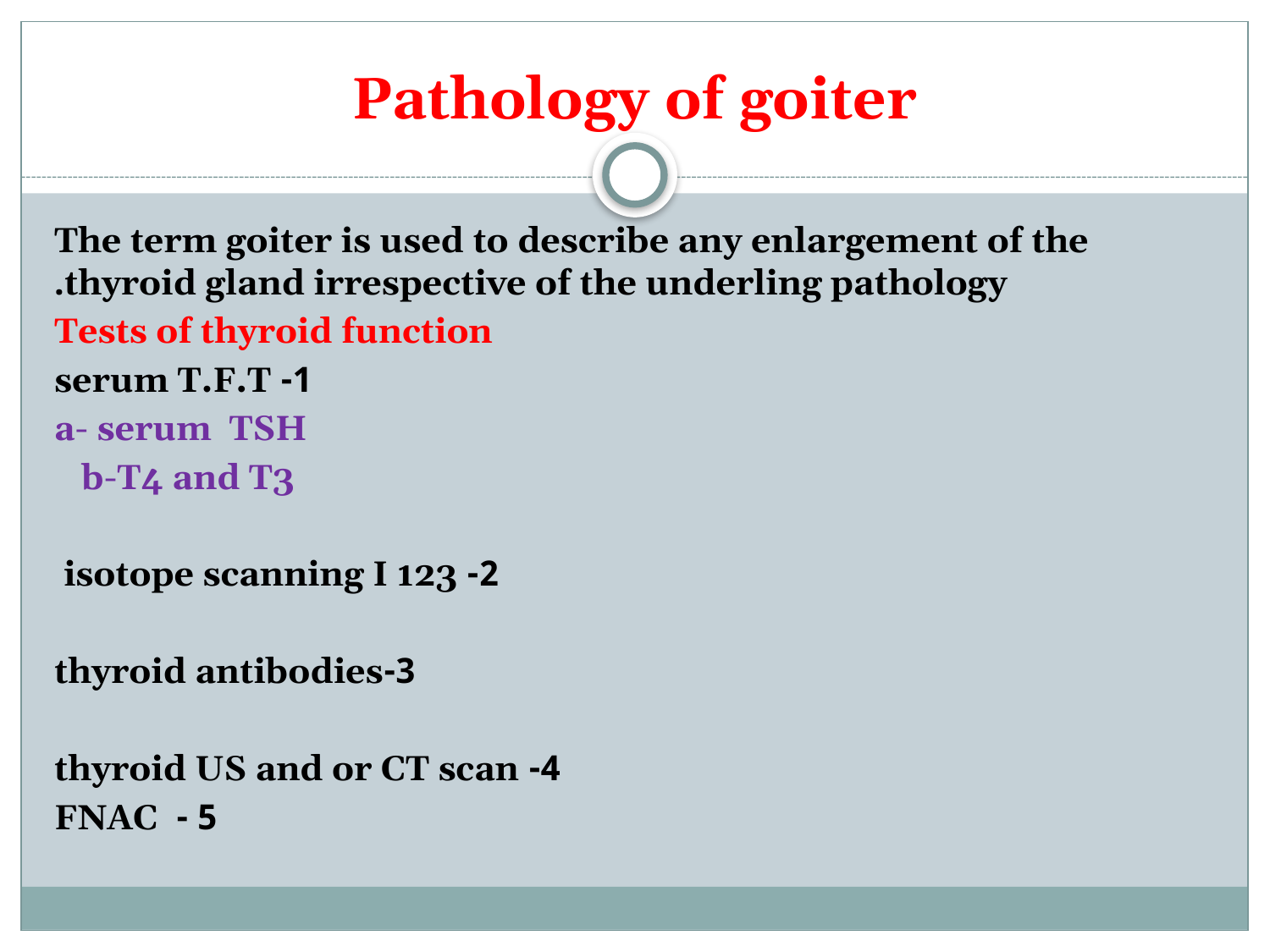

# Pathology of goiter
The term goiter is used to describe any enlargement of the thyroid gland irrespective of the underling pathology.
Tests of thyroid function
1- serum T.F.T
     a- serum  TSH
      b-T4 and T3

2- isotope scanning I 123

3-thyroid antibodies

4- thyroid US and or CT scan
5 -  FNAC